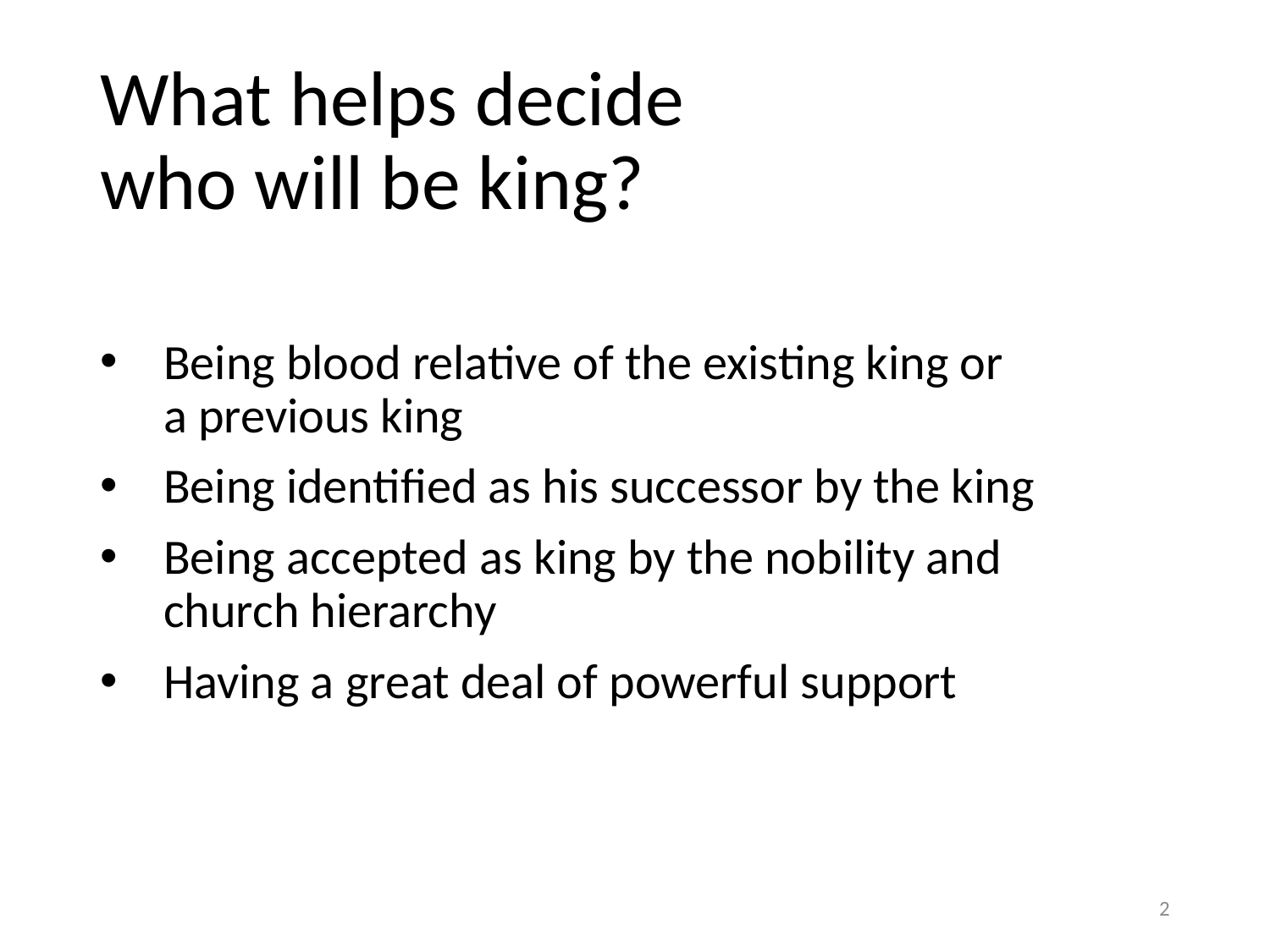

# What helps decide 	who will be king?

Being blood relative of the existing king or a previous king
Being identified as his successor by the king
Being accepted as king by the nobility and church hierarchy
Having a great deal of powerful support
2